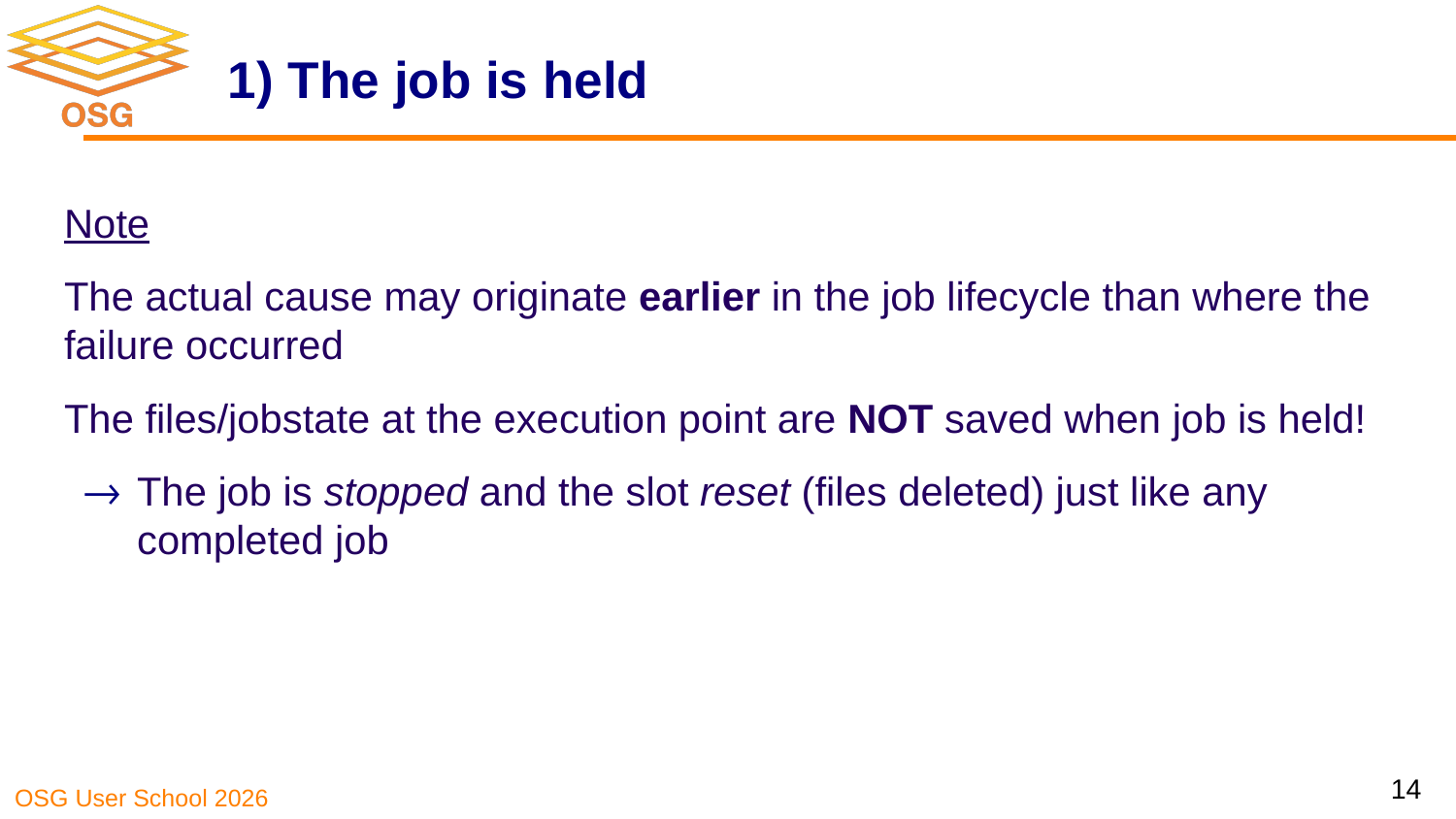

# 1) The job is held
Note
The actual cause may originate earlier in the job lifecycle than where the failure occurred
The files/jobstate at the execution point are NOT saved when job is held!
The job is stopped and the slot reset (files deleted) just like any completed job
14